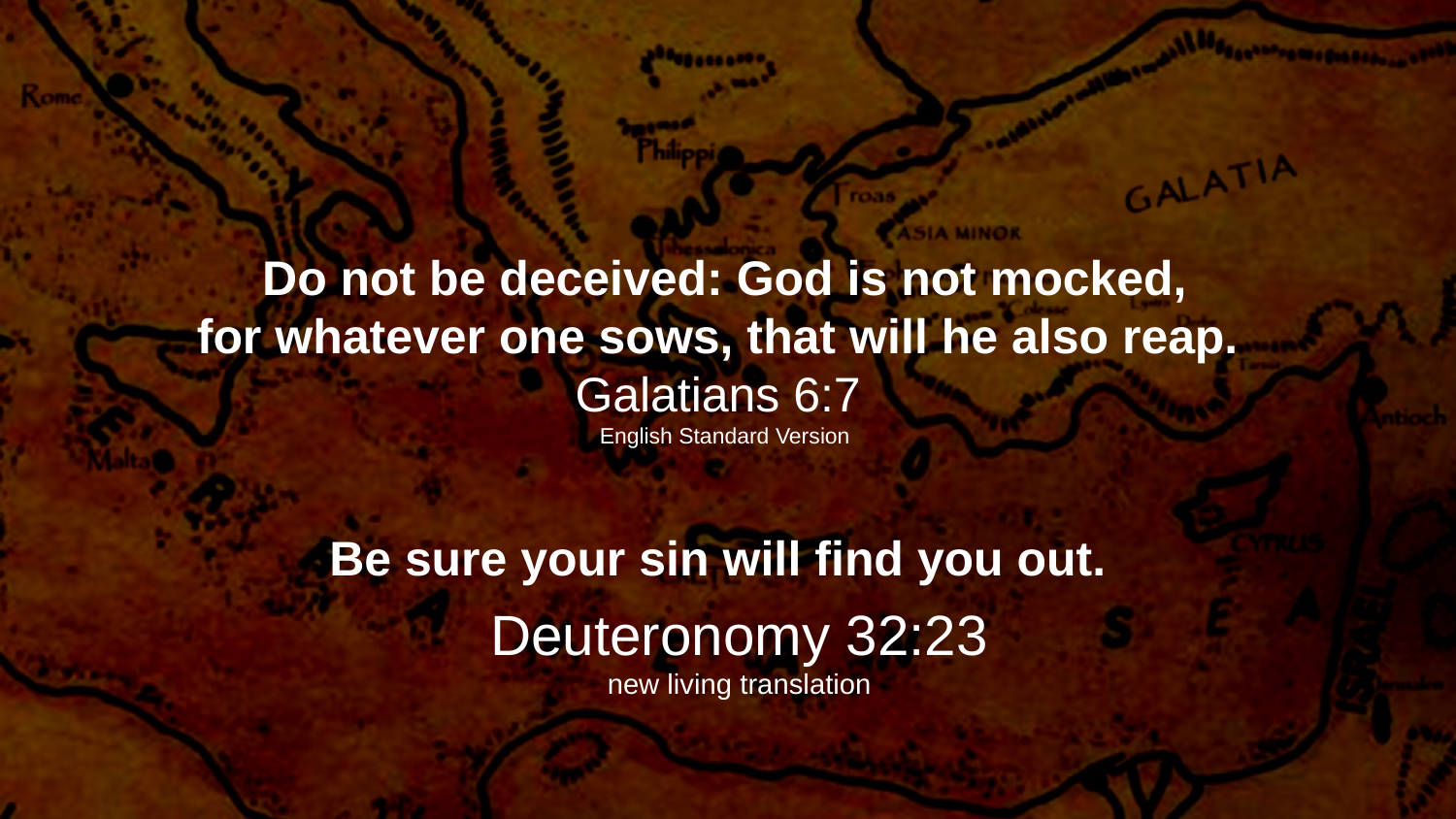

Do not be deceived: God is not mocked,
for whatever one sows, that will he also reap.
Galatians 6:7
English Standard Version

Be sure your sin will find you out.
Deuteronomy 32:23
new living translation